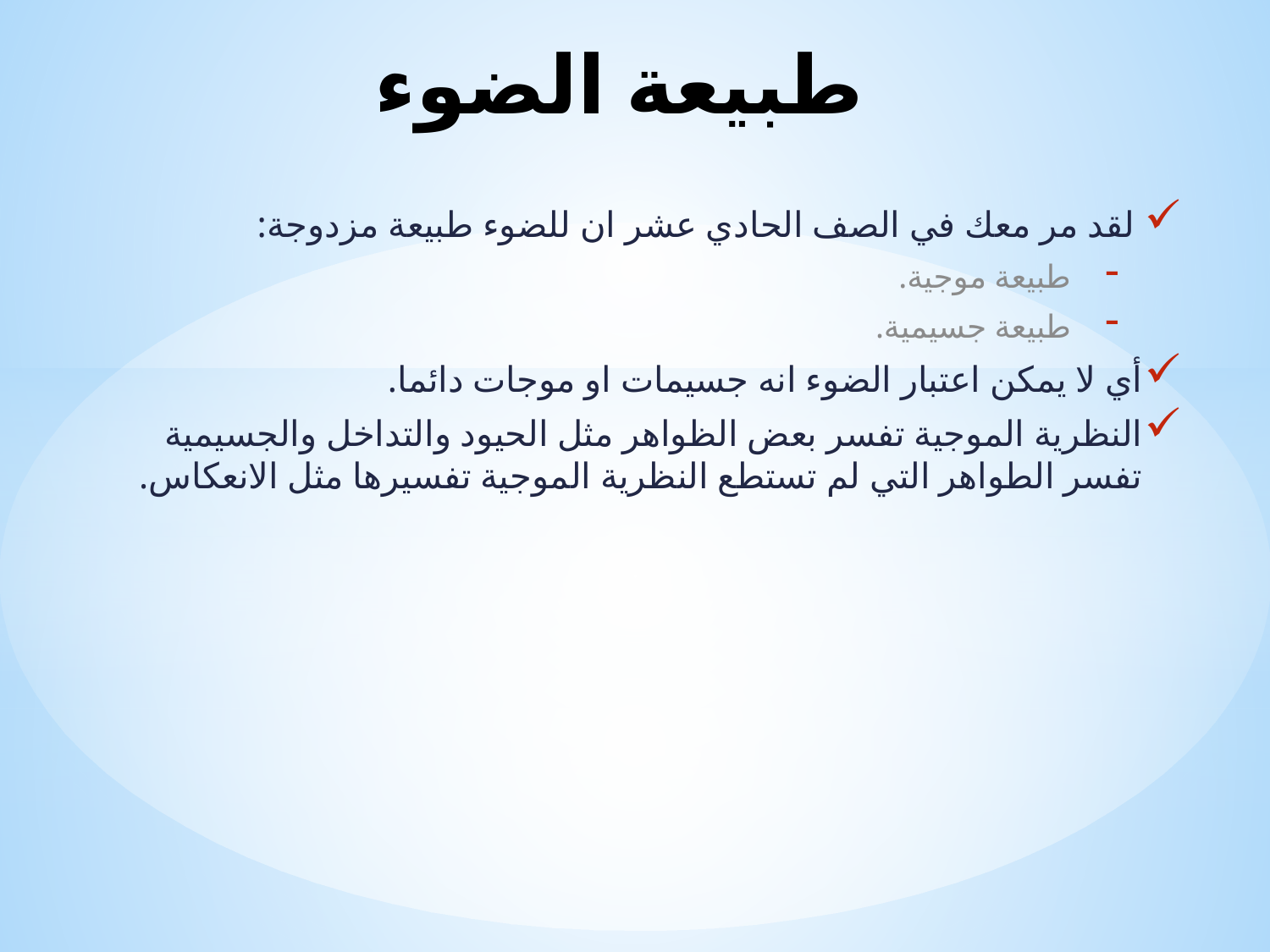

# طبيعة الضوء
لقد مر معك في الصف الحادي عشر ان للضوء طبيعة مزدوجة:
طبيعة موجية.
طبيعة جسيمية.
أي لا يمكن اعتبار الضوء انه جسيمات او موجات دائما.
النظرية الموجية تفسر بعض الظواهر مثل الحيود والتداخل والجسيمية تفسر الطواهر التي لم تستطع النظرية الموجية تفسيرها مثل الانعكاس.